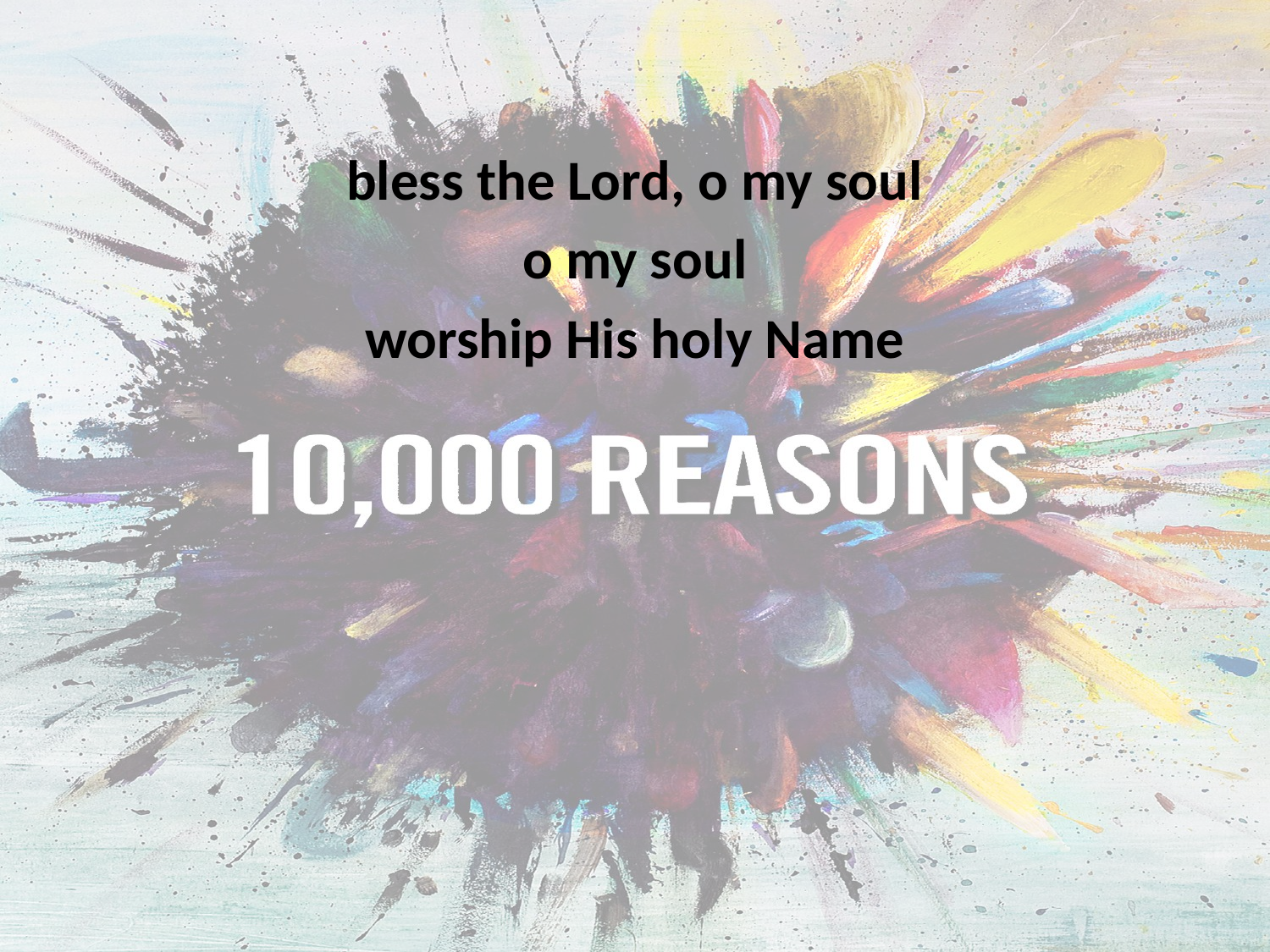

bless the Lord, o my soul
o my soul
worship His holy Name